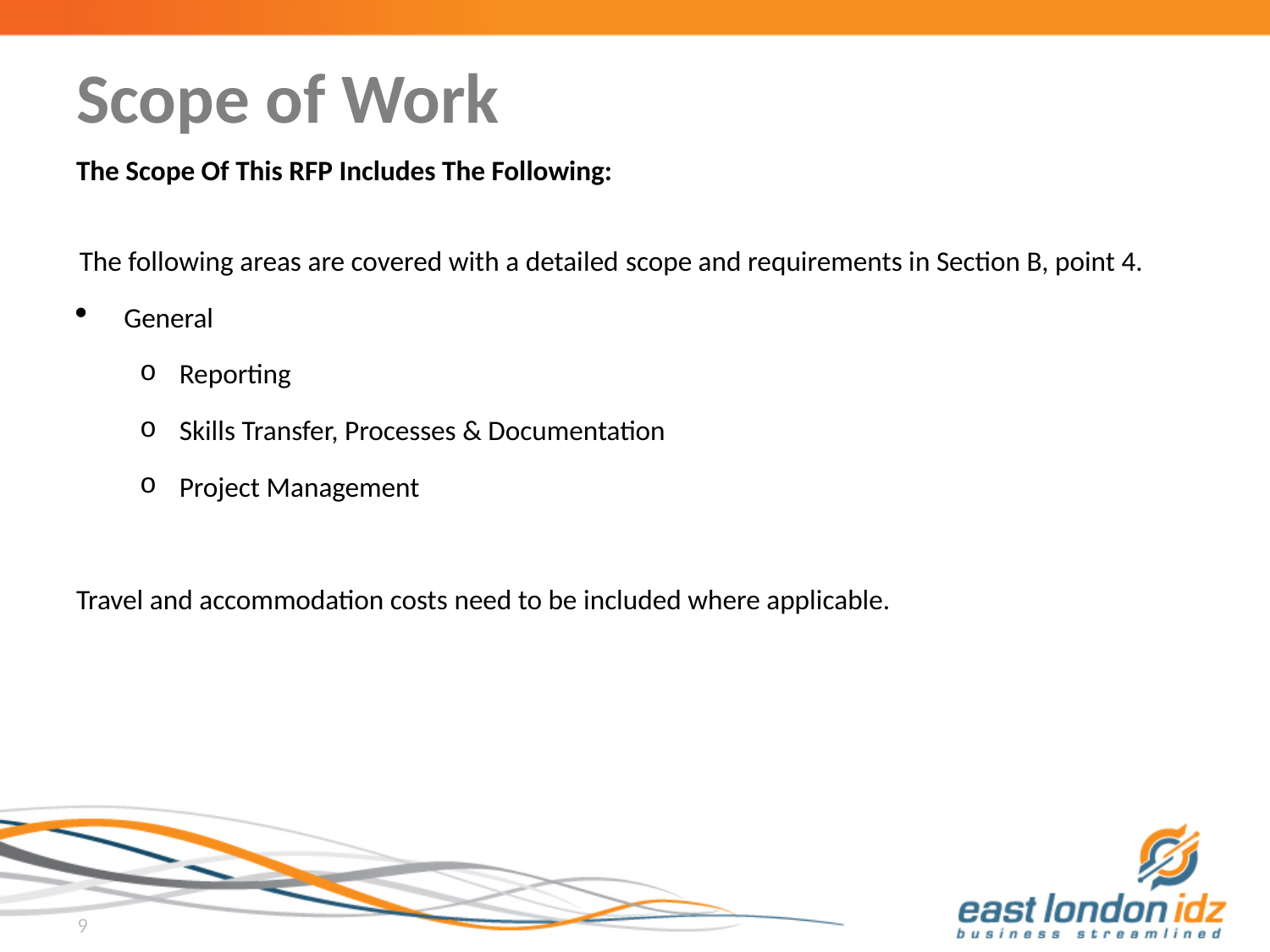

# Scope of Work
The Scope Of This RFP Includes The Following:

The following areas are covered with a detailed scope and requirements in Section B, point 4.
General
Reporting
Skills Transfer, Processes & Documentation
Project Management

Travel and accommodation costs need to be included where applicable.

9